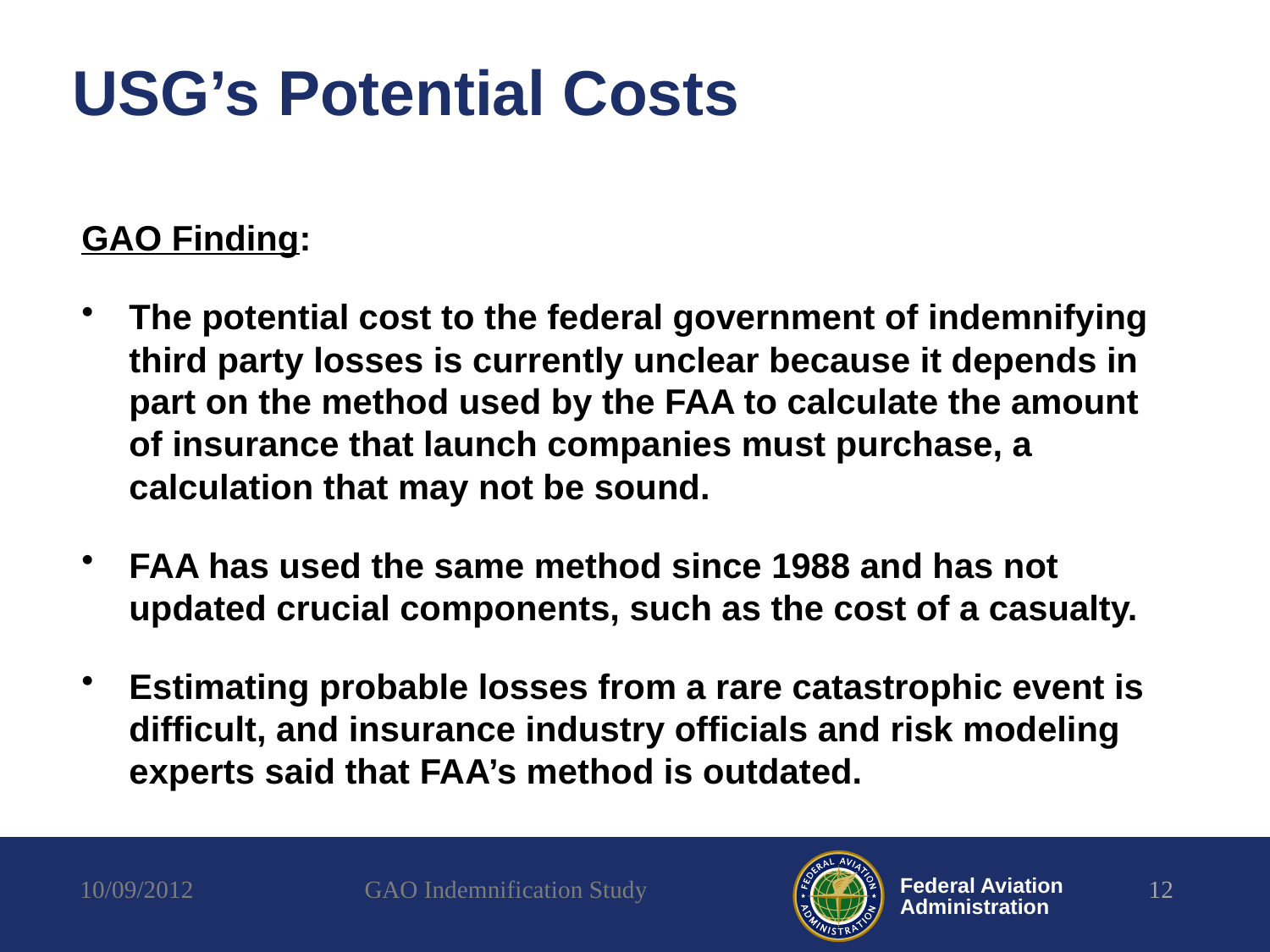

# USG’s Potential Costs
GAO Finding:

The potential cost to the federal government of indemnifying third party losses is currently unclear because it depends in part on the method used by the FAA to calculate the amount of insurance that launch companies must purchase, a calculation that may not be sound.

FAA has used the same method since 1988 and has not updated crucial components, such as the cost of a casualty.

Estimating probable losses from a rare catastrophic event is difficult, and insurance industry officials and risk modeling experts said that FAA’s method is outdated.

10/09/2012
GAO Indemnification Study
12